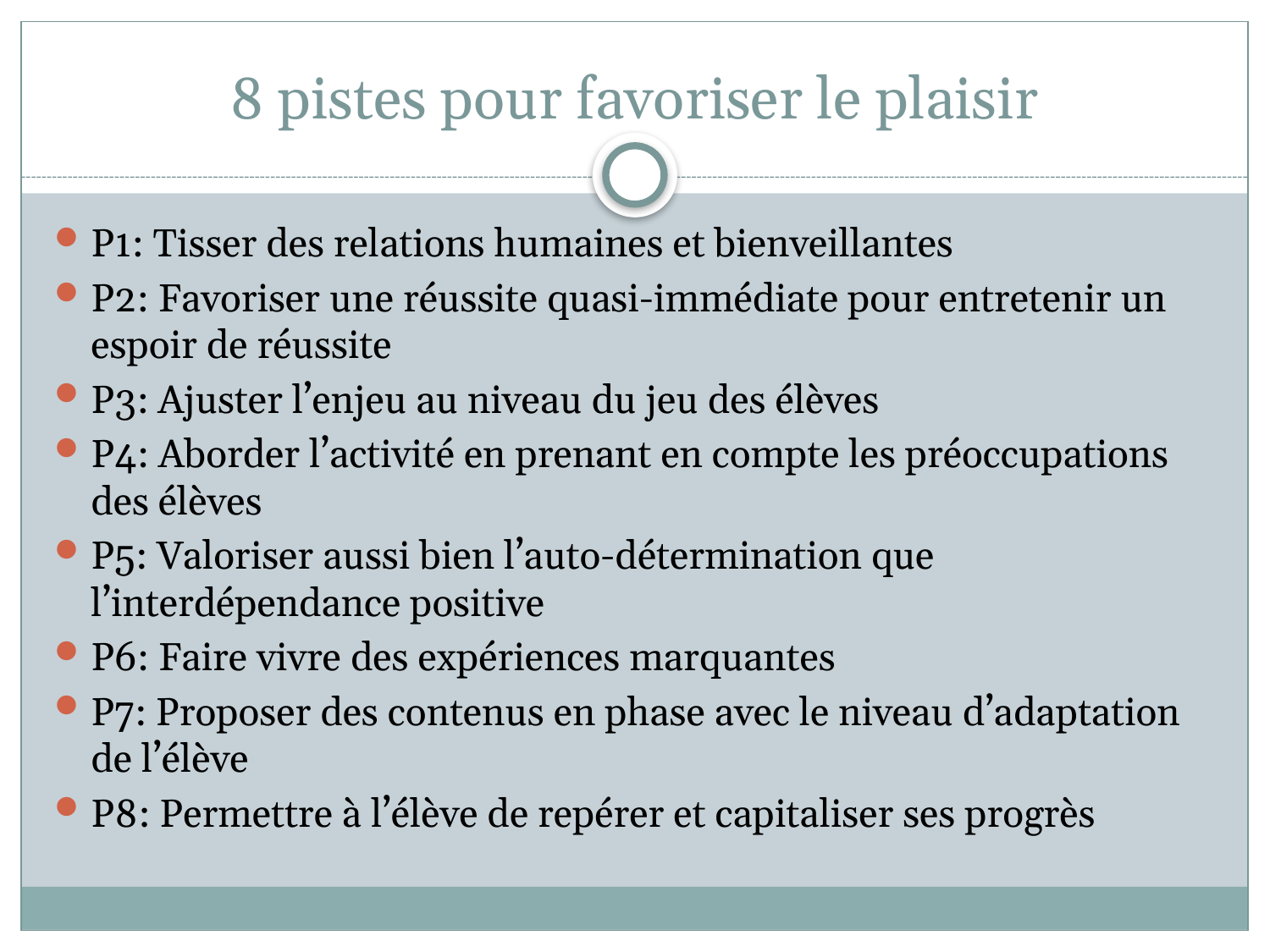

# 8 pistes pour favoriser le plaisir
P1: Tisser des relations humaines et bienveillantes
P2: Favoriser une réussite quasi-immédiate pour entretenir un espoir de réussite
P3: Ajuster l’enjeu au niveau du jeu des élèves
P4: Aborder l’activité en prenant en compte les préoccupations des élèves
P5: Valoriser aussi bien l’auto-détermination que l’interdépendance positive
P6: Faire vivre des expériences marquantes
P7: Proposer des contenus en phase avec le niveau d’adaptation de l’élève
P8: Permettre à l’élève de repérer et capitaliser ses progrès